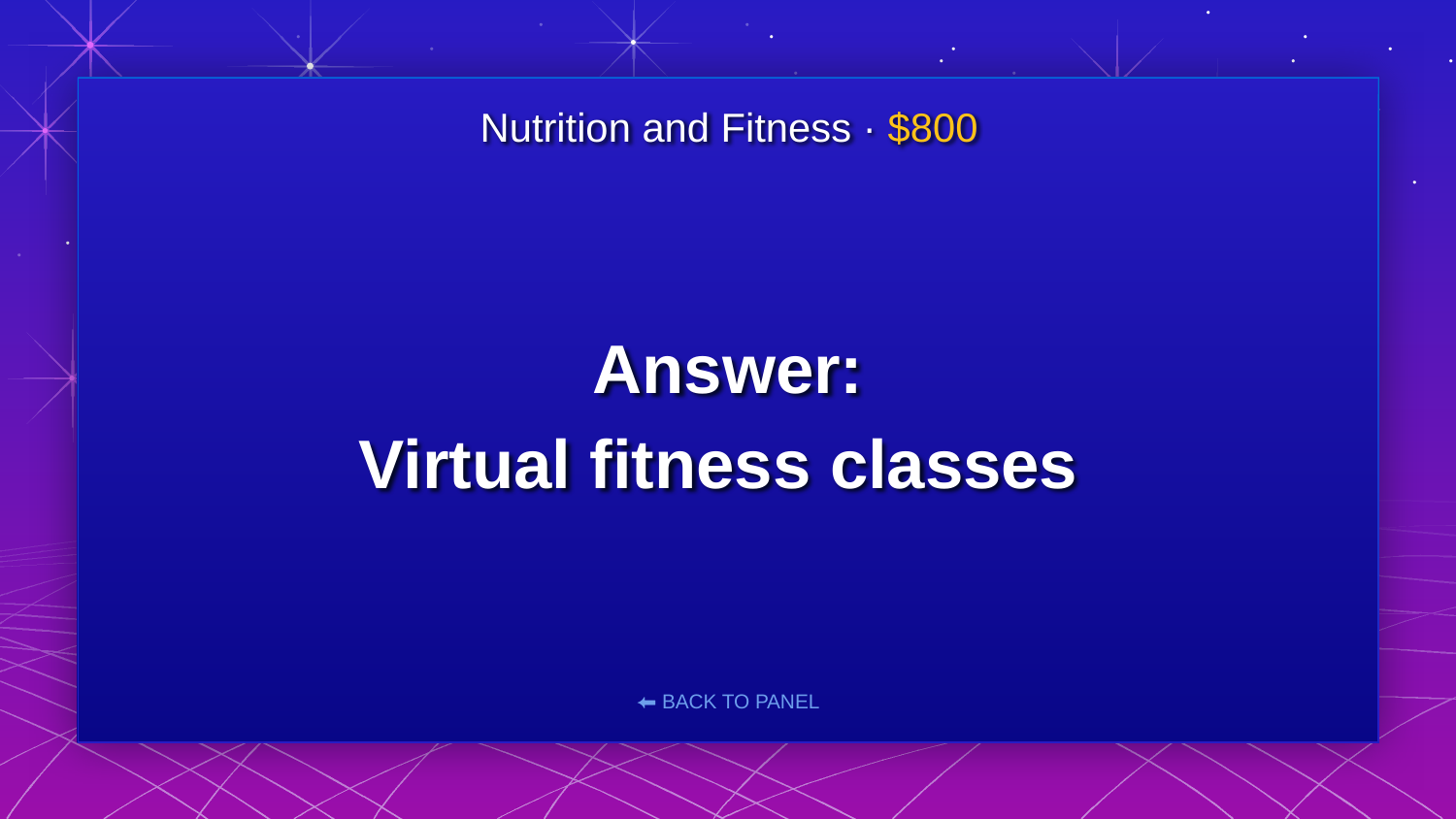

Nutrition and Fitness · $800
# Answer: Virtual fitness classes